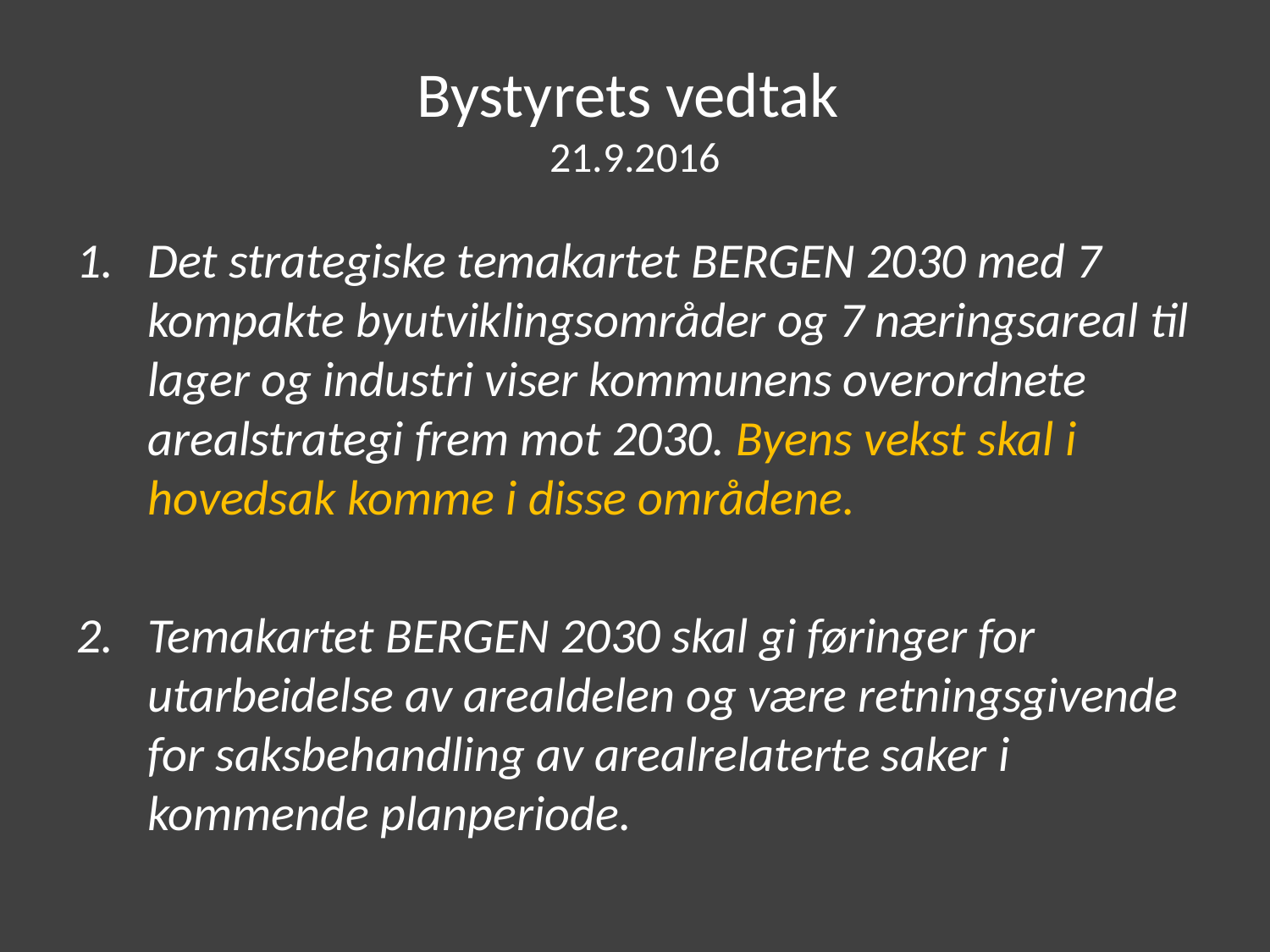

# Bystyrets vedtak 21.9.2016
Det strategiske temakartet BERGEN 2030 med 7 kompakte byutviklingsområder og 7 næringsareal til lager og industri viser kommunens overordnete arealstrategi frem mot 2030. Byens vekst skal i hovedsak komme i disse områdene.

Temakartet BERGEN 2030 skal gi føringer for utarbeidelse av arealdelen og være retningsgivende for saksbehandling av arealrelaterte saker i kommende planperiode.